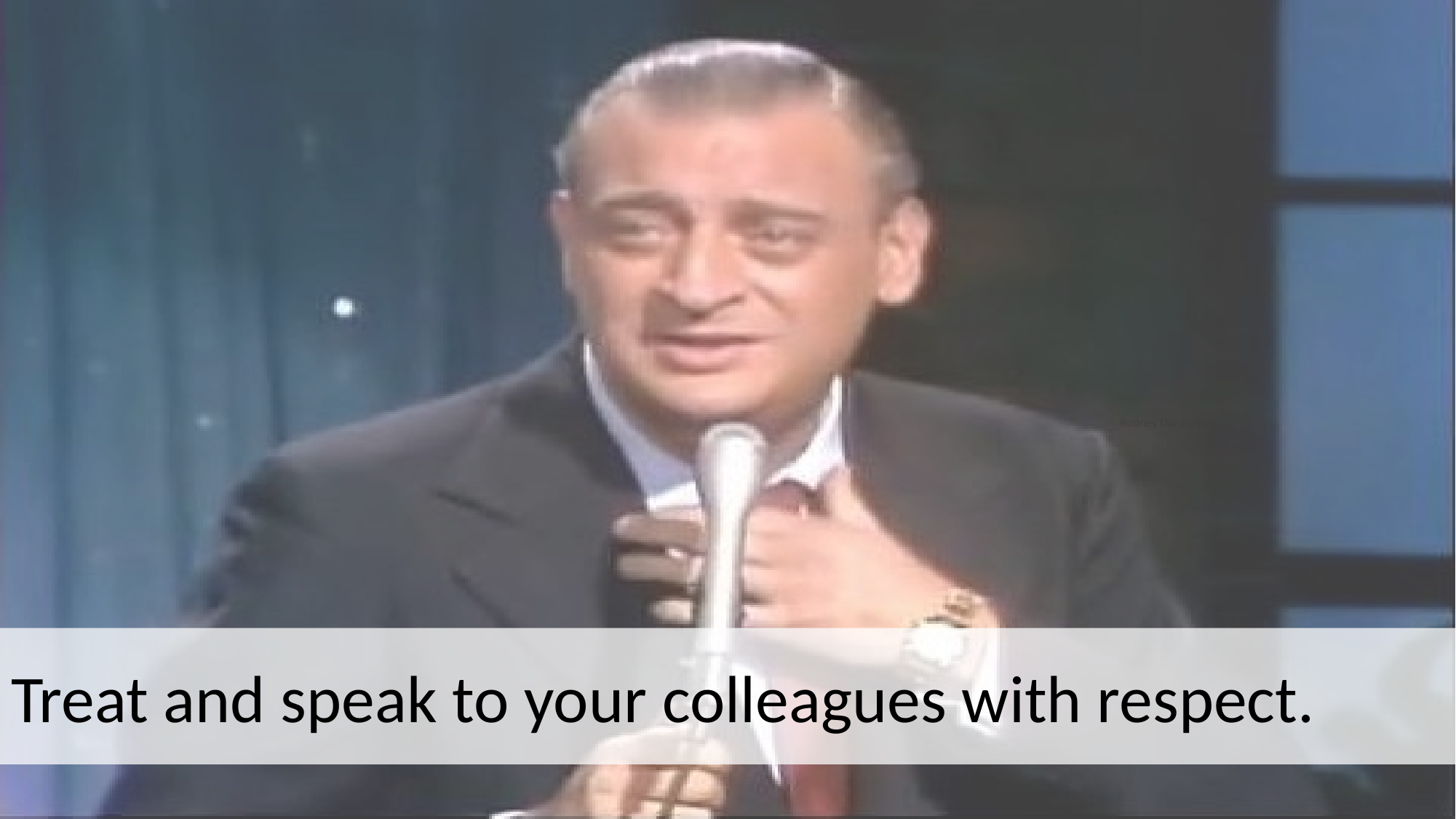

Rodney Dangerfield.
# Treat and speak to your colleagues with respect.